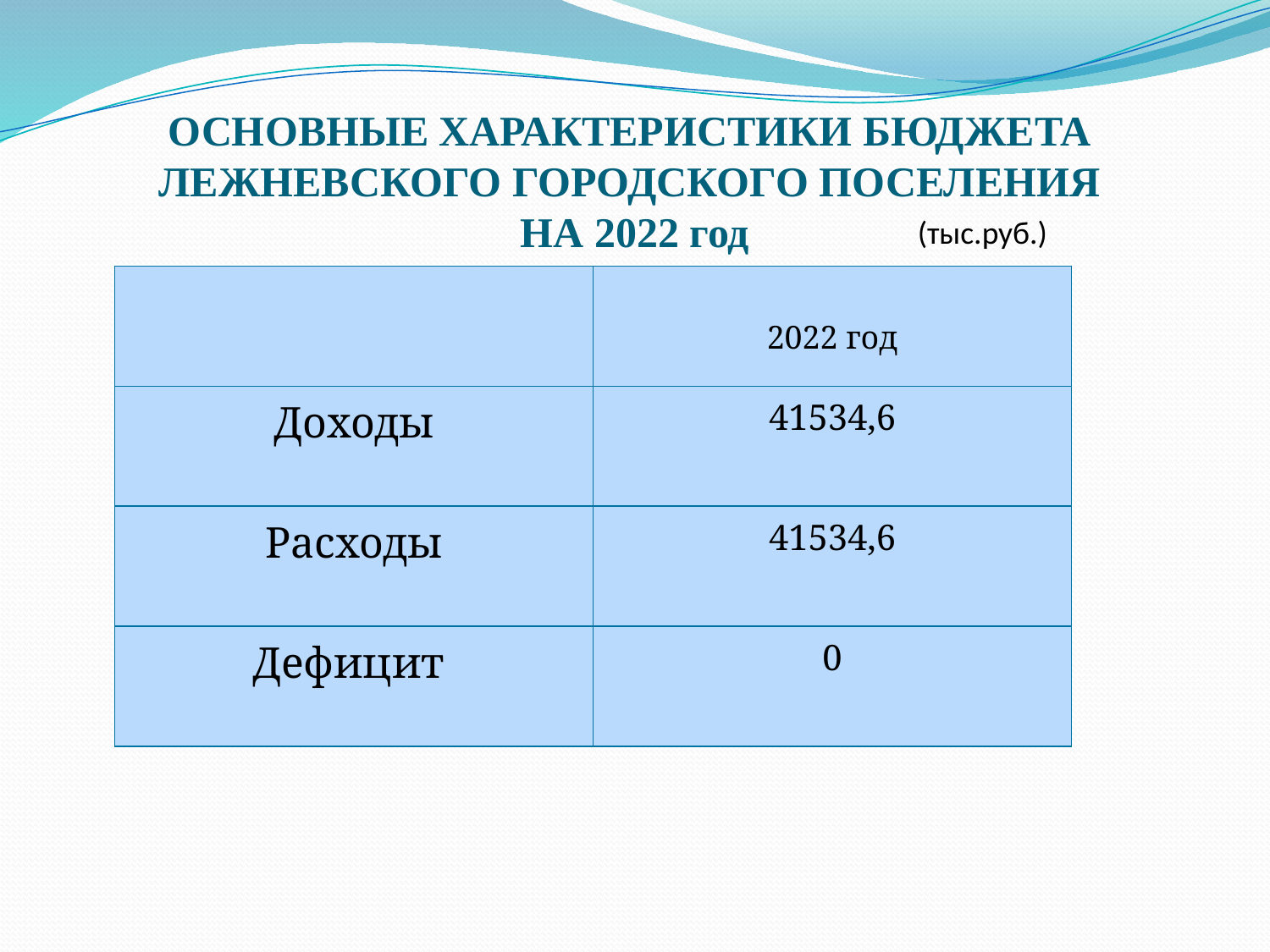

# ОСНОВНЫЕ ХАРАКТЕРИСТИКИ БЮДЖЕТА ЛЕЖНЕВСКОГО ГОРОДСКОГО ПОСЕЛЕНИЯ НА 2022 год
(тыс.руб.)
|  | 2022 год |
| --- | --- |
| Доходы | 41534,6 |
| Расходы | 41534,6 |
| Дефицит | 0 |